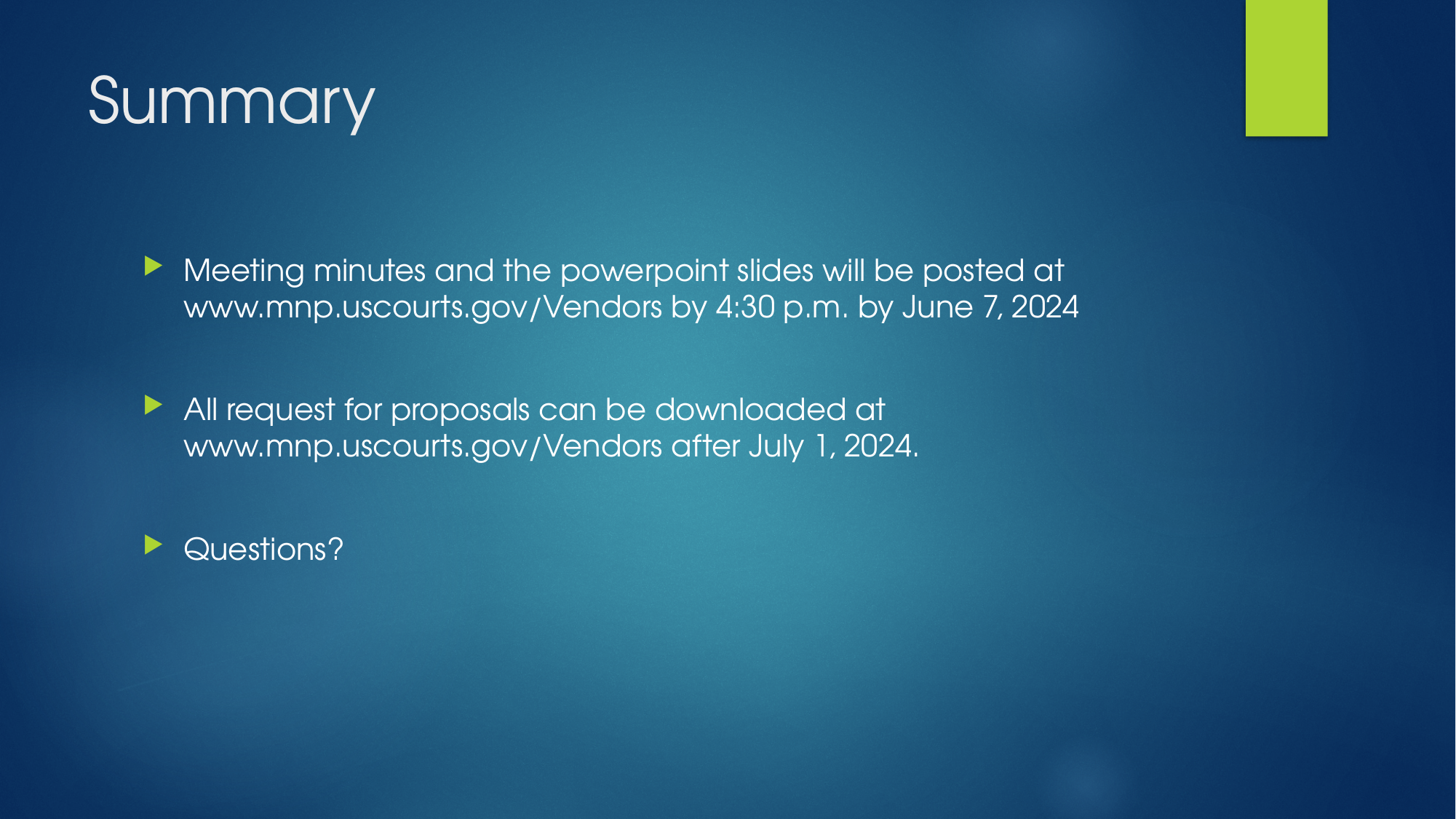

# Summary
Meeting minutes and the powerpoint slides will be posted at www.mnp.uscourts.gov/Vendors by 4:30 p.m. by June 7, 2024

All request for proposals can be downloaded at www.mnp.uscourts.gov/Vendors after July 1, 2024.

Questions?